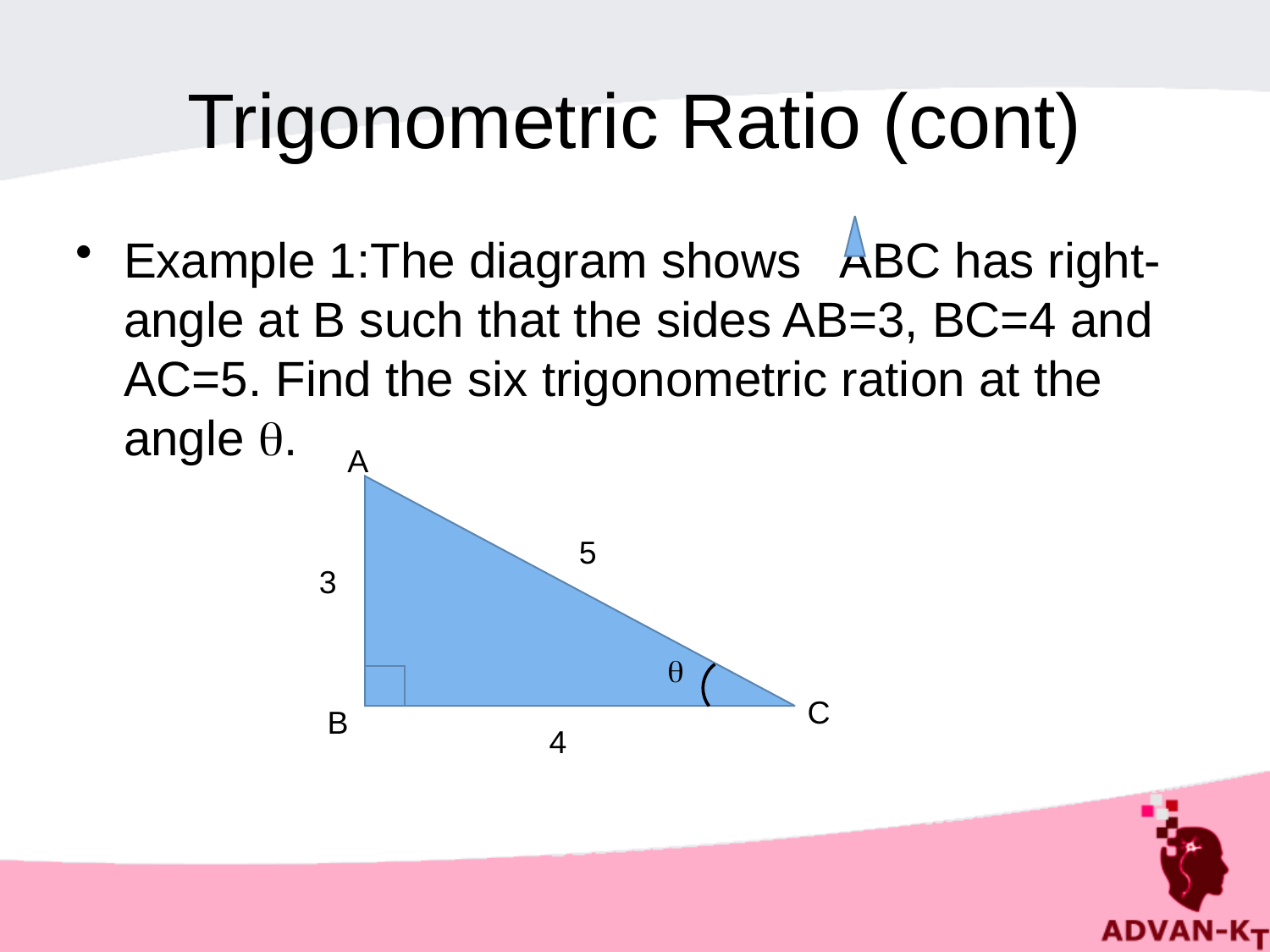

# Trigonometric Ratio (cont)

Example 1:The diagram shows   ABC has right-angle at B such that the sides AB=3, BC=4 and AC=5. Find the six trigonometric ration at the angle θ.
A

5
3
θ

C
B
4